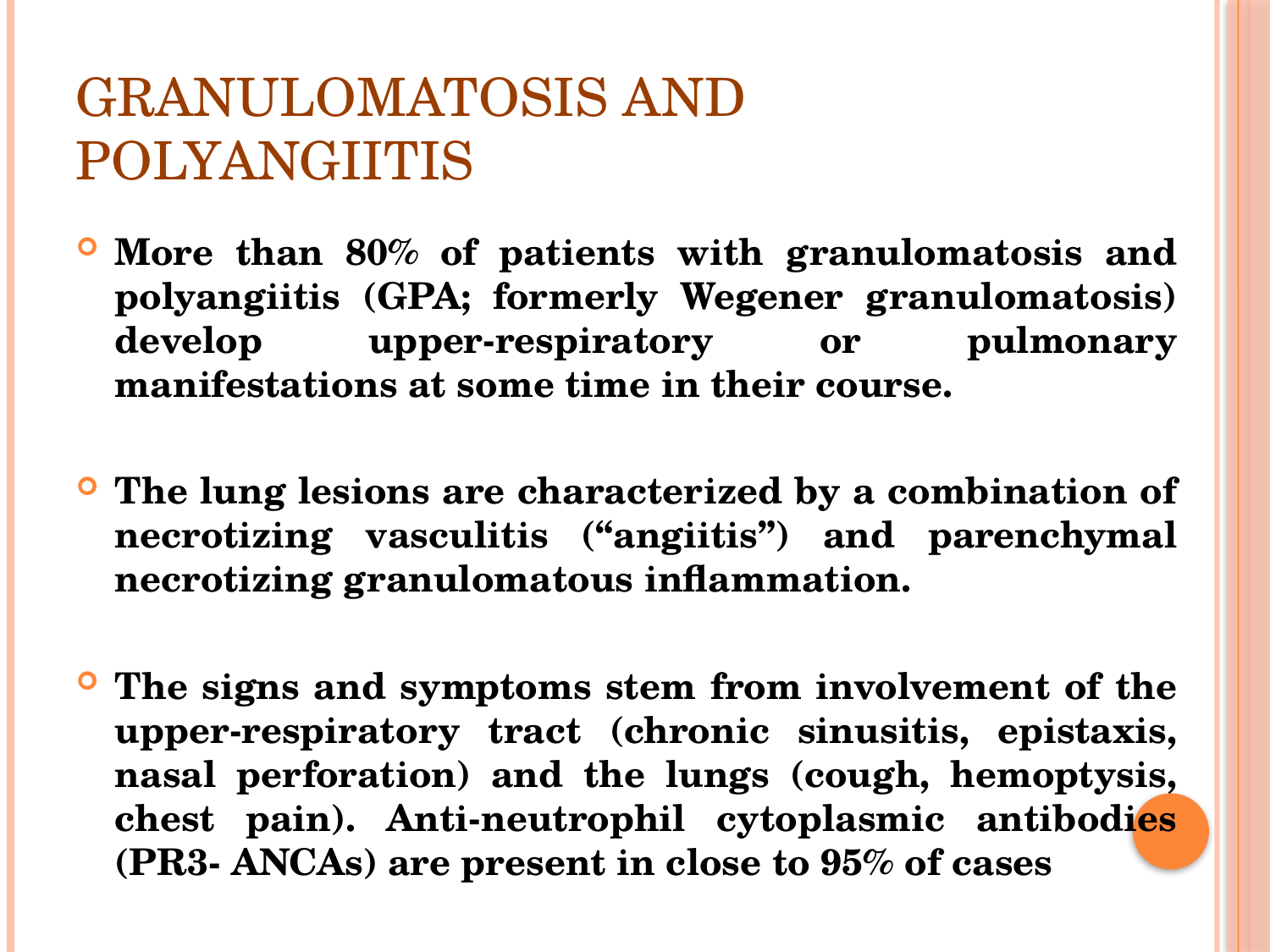

# Granulomatosis and Polyangiitis
More than 80% of patients with granulomatosis and polyangiitis (GPA; formerly Wegener granulomatosis) develop upper-respiratory or pulmonary manifestations at some time in their course.

The lung lesions are characterized by a combination of necrotizing vasculitis (“angiitis”) and parenchymal necrotizing granulomatous inflammation.

The signs and symptoms stem from involvement of the upper-respiratory tract (chronic sinusitis, epistaxis, nasal perforation) and the lungs (cough, hemoptysis, chest pain). Anti-neutrophil cytoplasmic antibodies (PR3- ANCAs) are present in close to 95% of cases